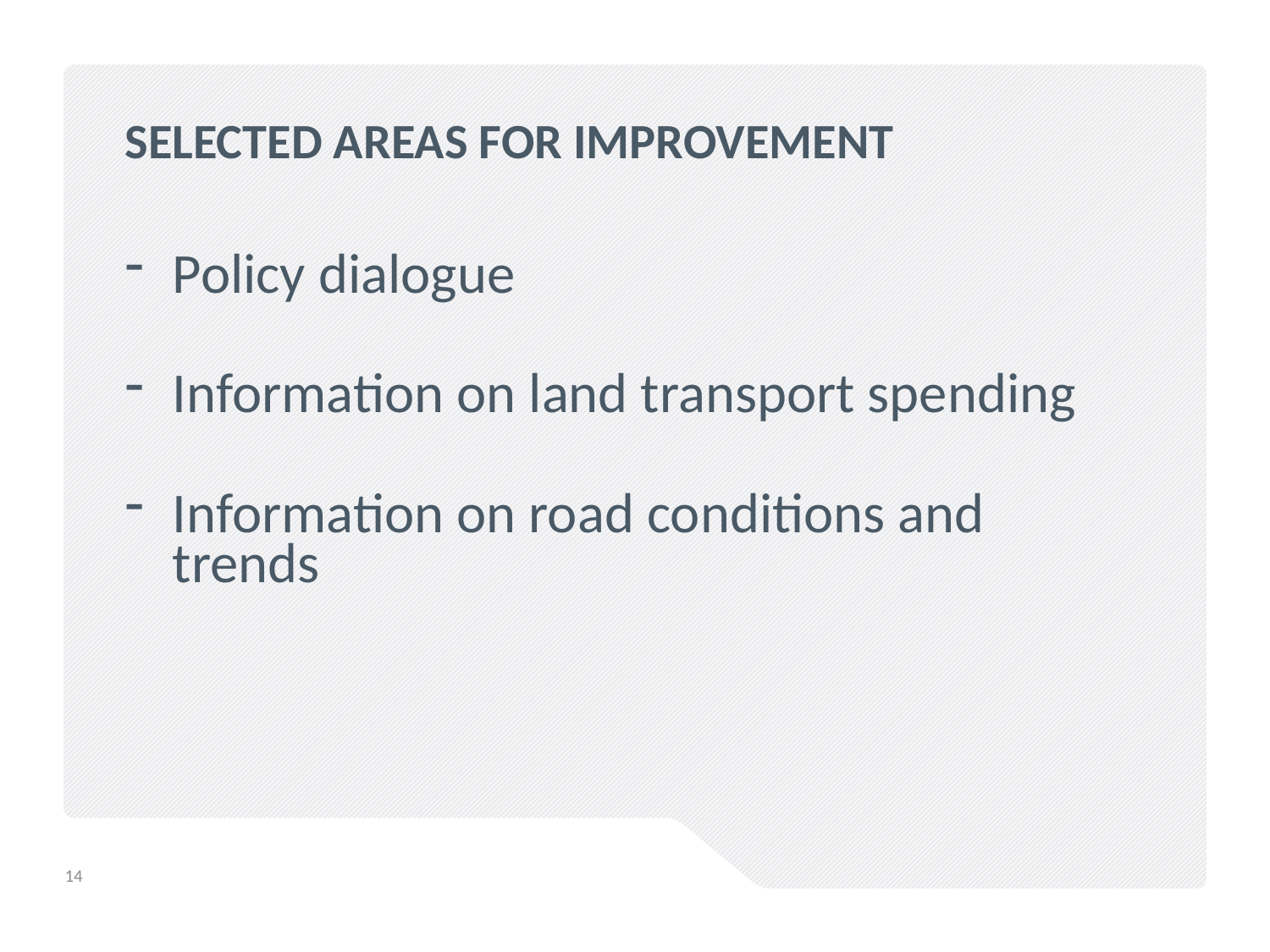

# SELECTED Areas for improvement
Policy dialogue

Information on land transport spending

Information on road conditions and trends
14